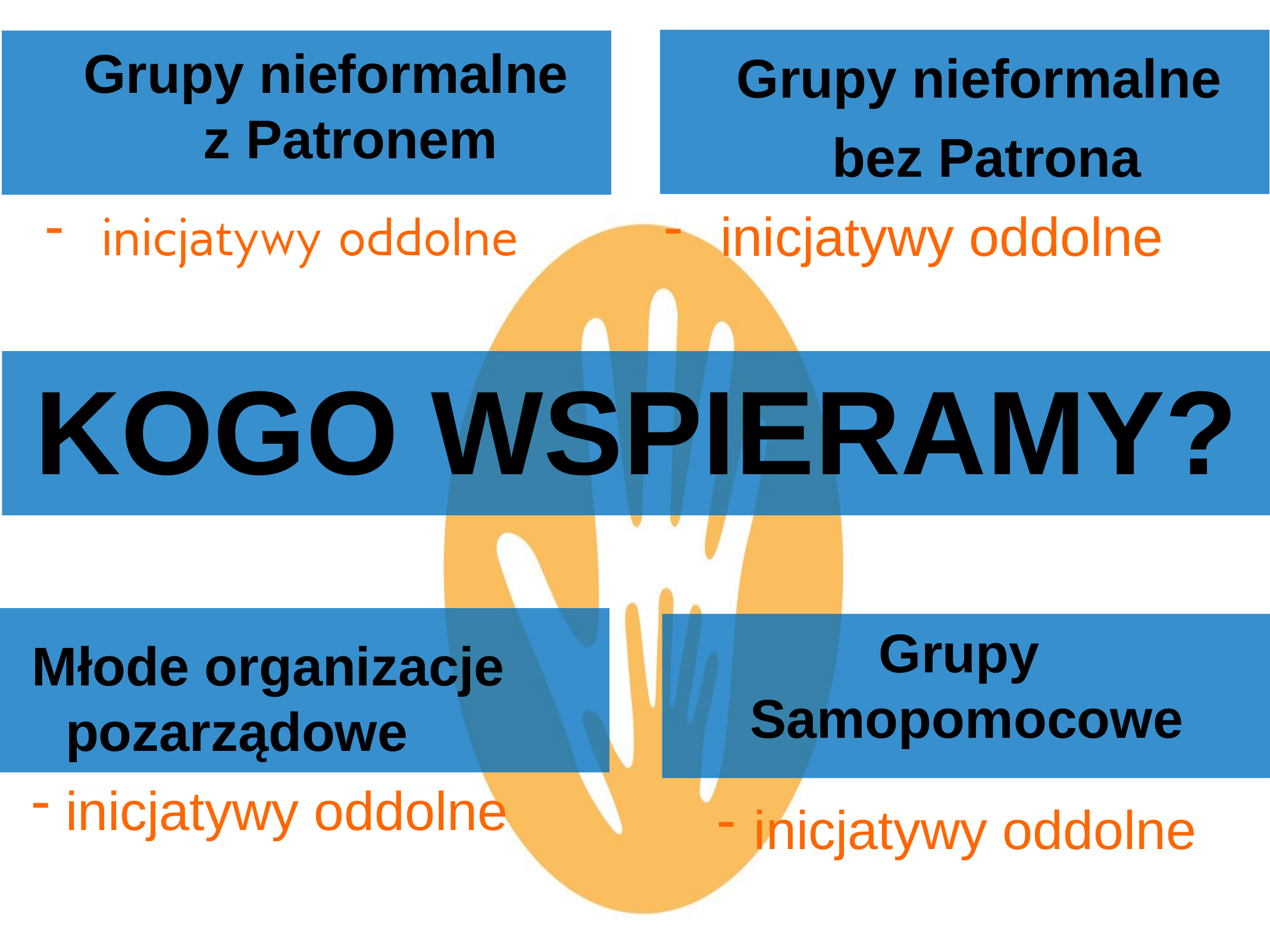

Grupy nieformalne
z Patronem
Grupy nieformalne
bez Patrona
inicjatywy oddolne
inicjatywy oddolne
KOGO WSPIERAMY?

Grupy
Samopomocowe
Młode organizacje pozarządowe
inicjatywy oddolne
 inicjatywy oddolne